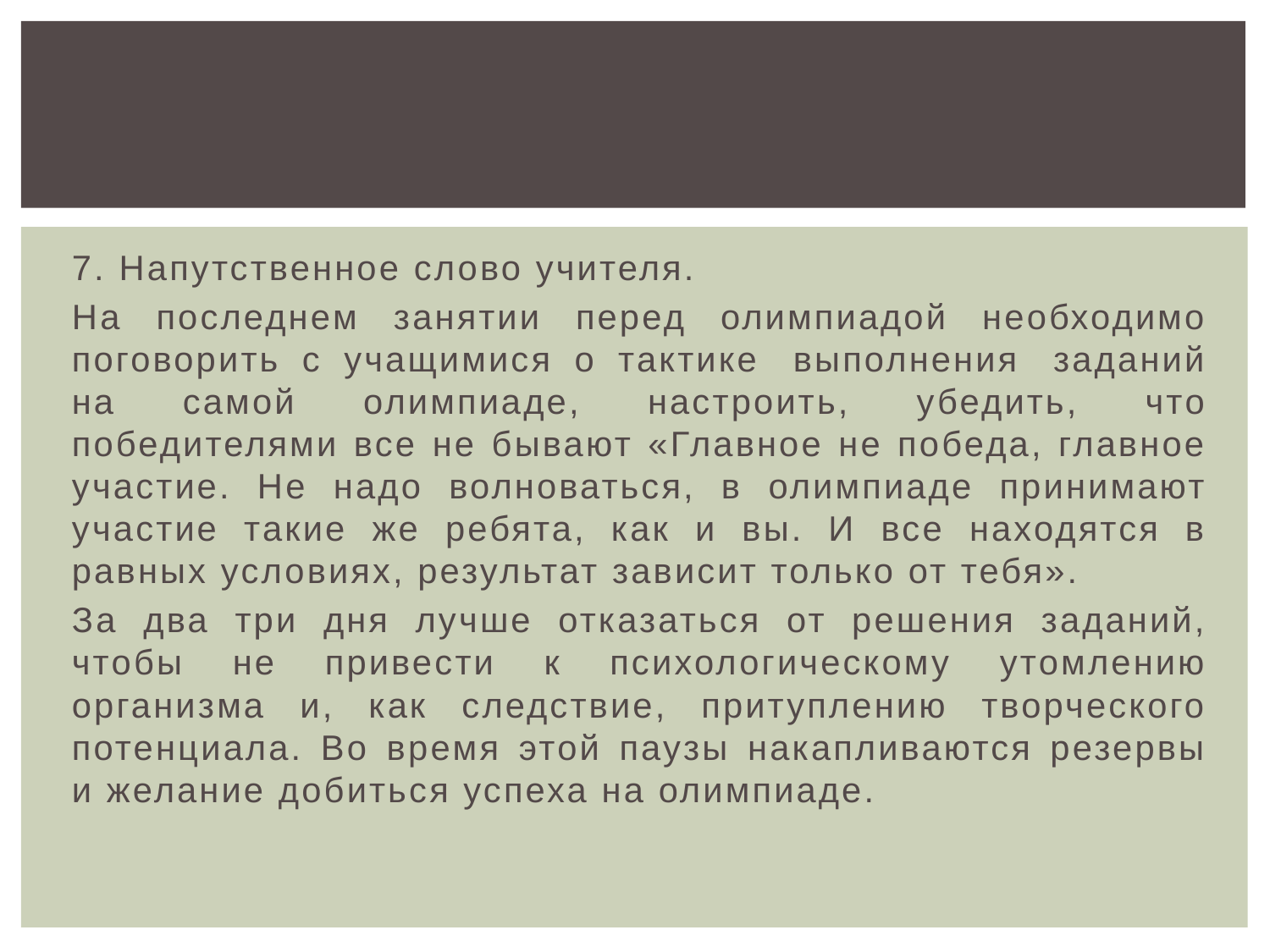

#
7. Напутственное слово учителя.
На последнем занятии перед олимпиадой необходимо поговорить с учащимися о тактике  выполнения  заданий на самой олимпиаде, настроить, убедить, что победителями все не бывают «Главное не победа, главное участие. Не надо волноваться, в олимпиаде принимают участие такие же ребята, как и вы. И все находятся в равных условиях, результат зависит только от тебя».
За два три дня лучше отказаться от решения заданий, чтобы не привести к психологическому утомлению организма и, как следствие, притуплению творческого потенциала. Во время этой паузы накапливаются резервы и желание добиться успеха на олимпиаде.